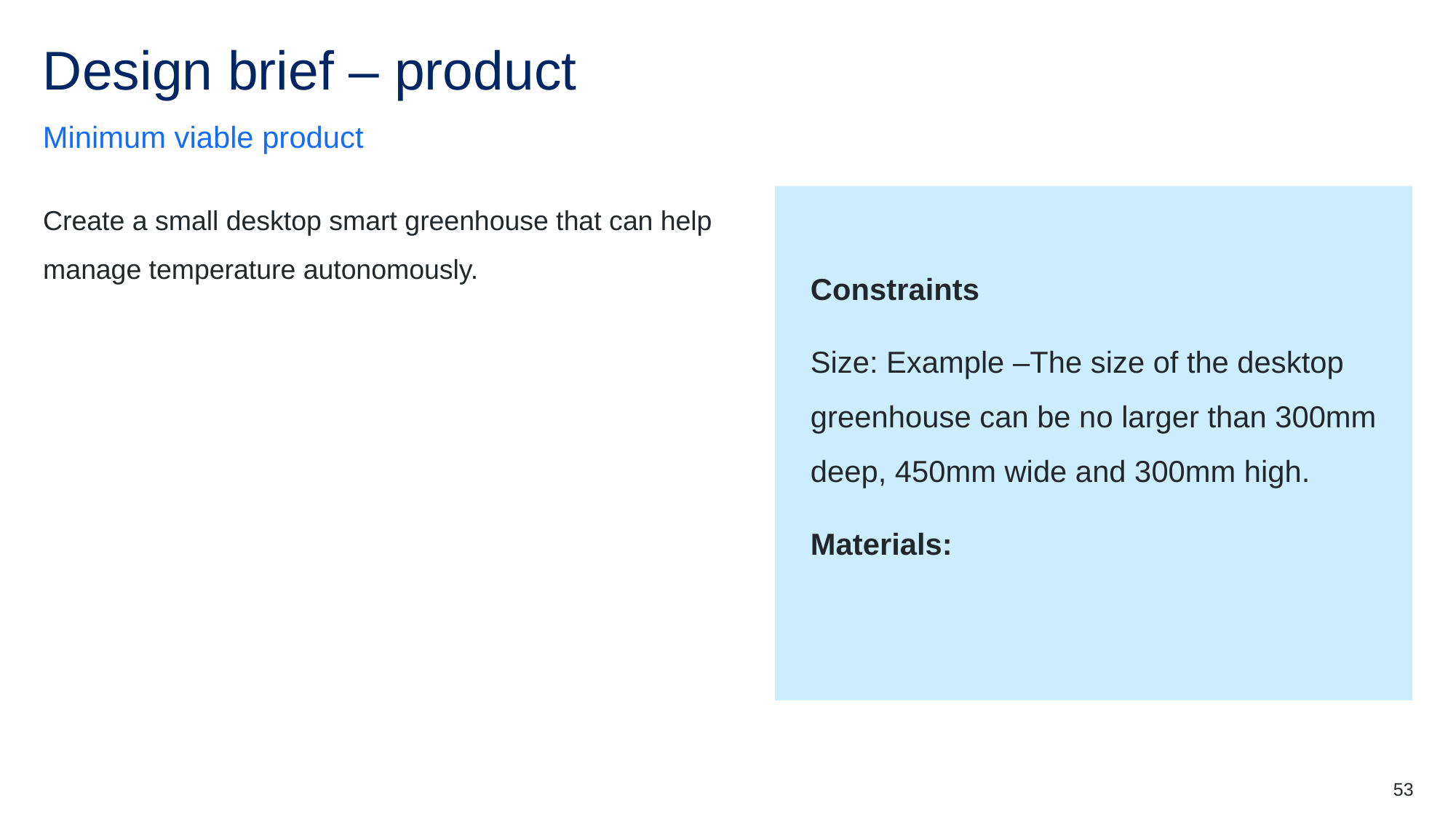

# Design brief – product
Minimum viable product
Constraints
Size: Example –The size of the desktop greenhouse can be no larger than 300mm deep, 450mm wide and 300mm high.
Materials:

Create a small desktop smart greenhouse that can help manage temperature autonomously.
53